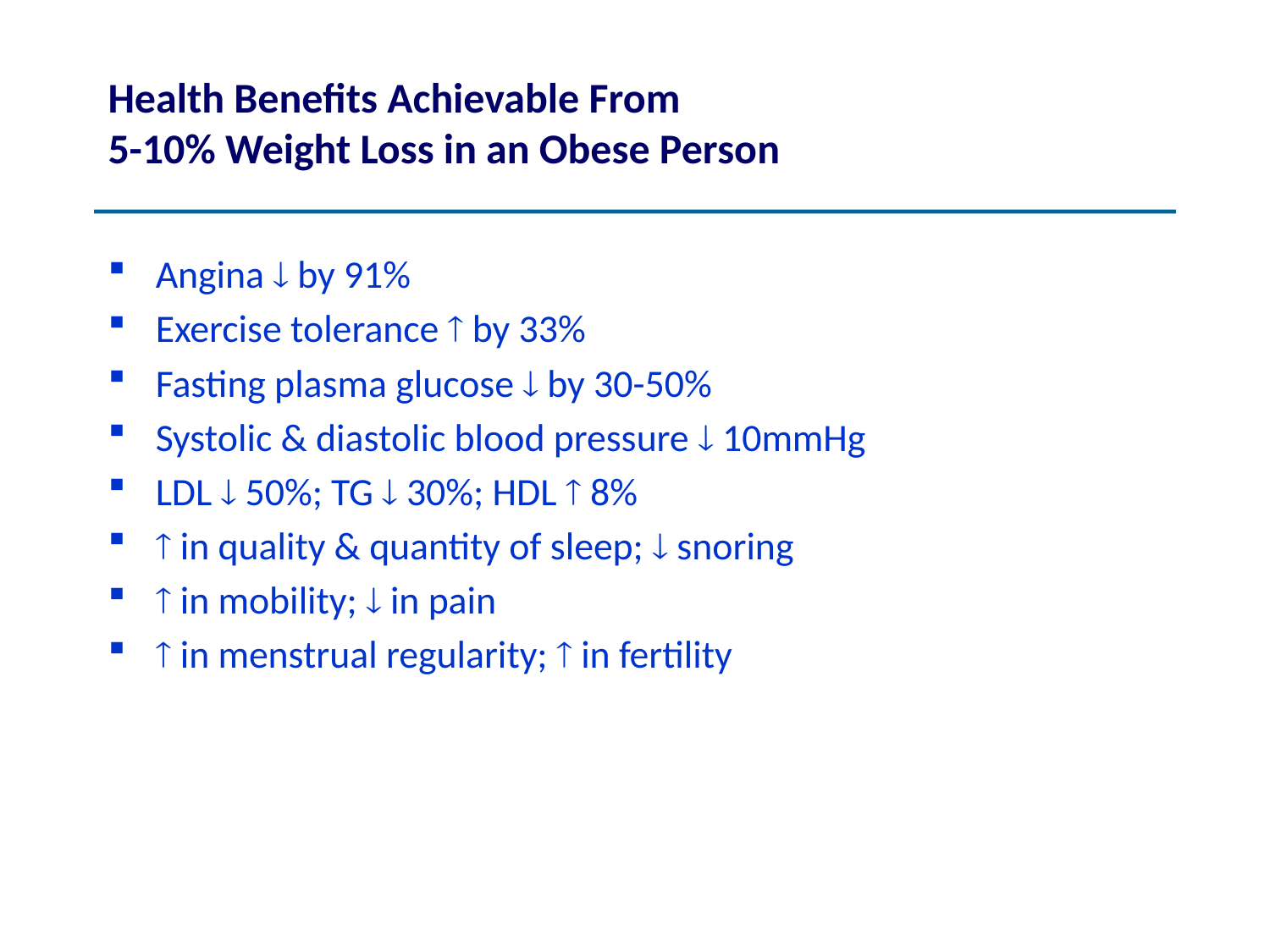

# Health Benefits Achievable From 5-10% Weight Loss in an Obese Person
Angina ↓ by 91%
Exercise tolerance ↑ by 33%
Fasting plasma glucose ↓ by 30-50%
Systolic & diastolic blood pressure ↓ 10mmHg
LDL ↓ 50%; TG ↓ 30%; HDL ↑ 8%
↑ in quality & quantity of sleep; ↓ snoring
↑ in mobility; ↓ in pain
↑ in menstrual regularity; ↑ in fertility